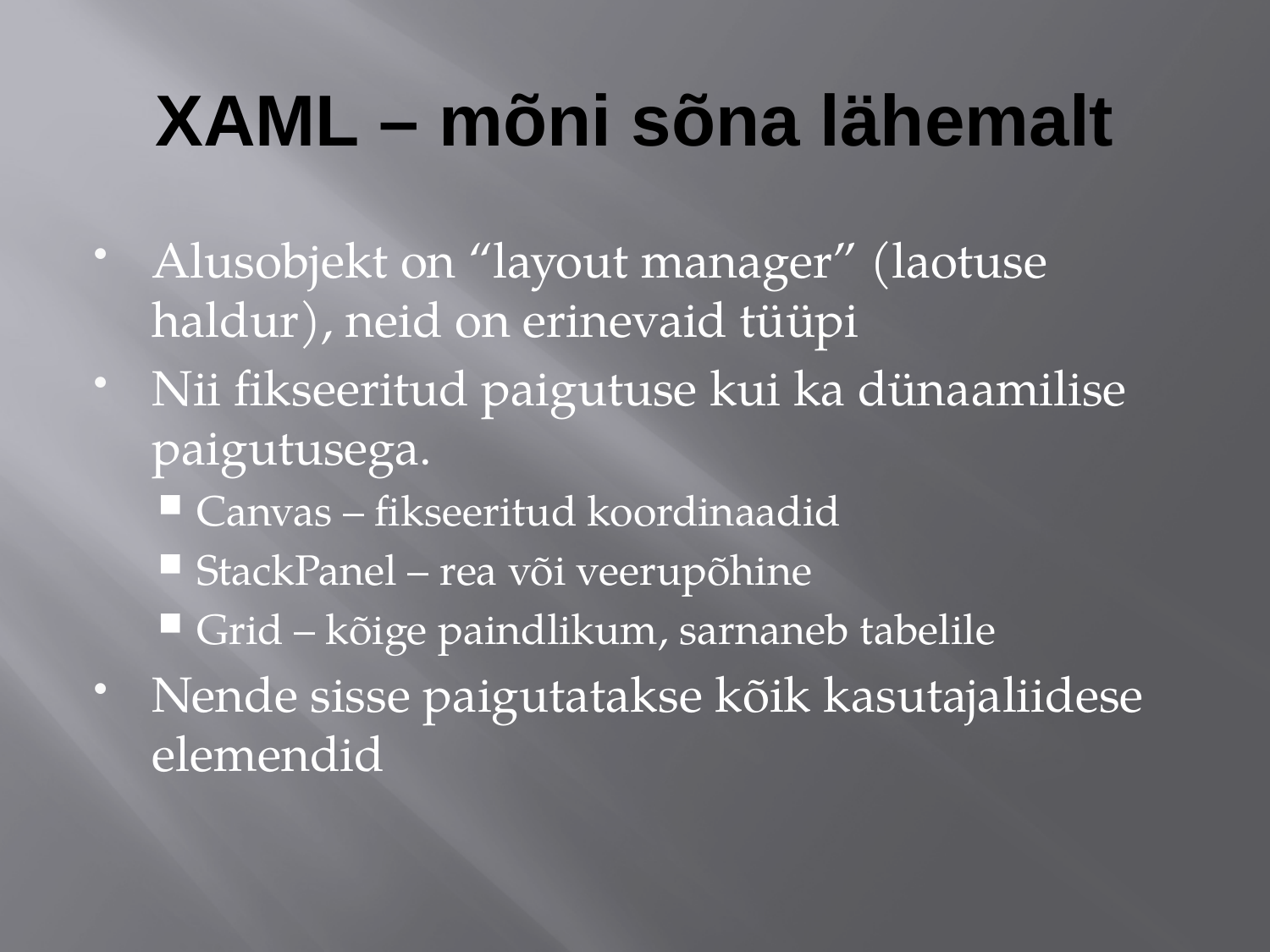

# XAML – mõni sõna lähemalt
Alusobjekt on “layout manager” (laotuse haldur), neid on erinevaid tüüpi
Nii fikseeritud paigutuse kui ka dünaamilise paigutusega.
Canvas – fikseeritud koordinaadid
StackPanel – rea või veerupõhine
Grid – kõige paindlikum, sarnaneb tabelile
Nende sisse paigutatakse kõik kasutajaliidese elemendid